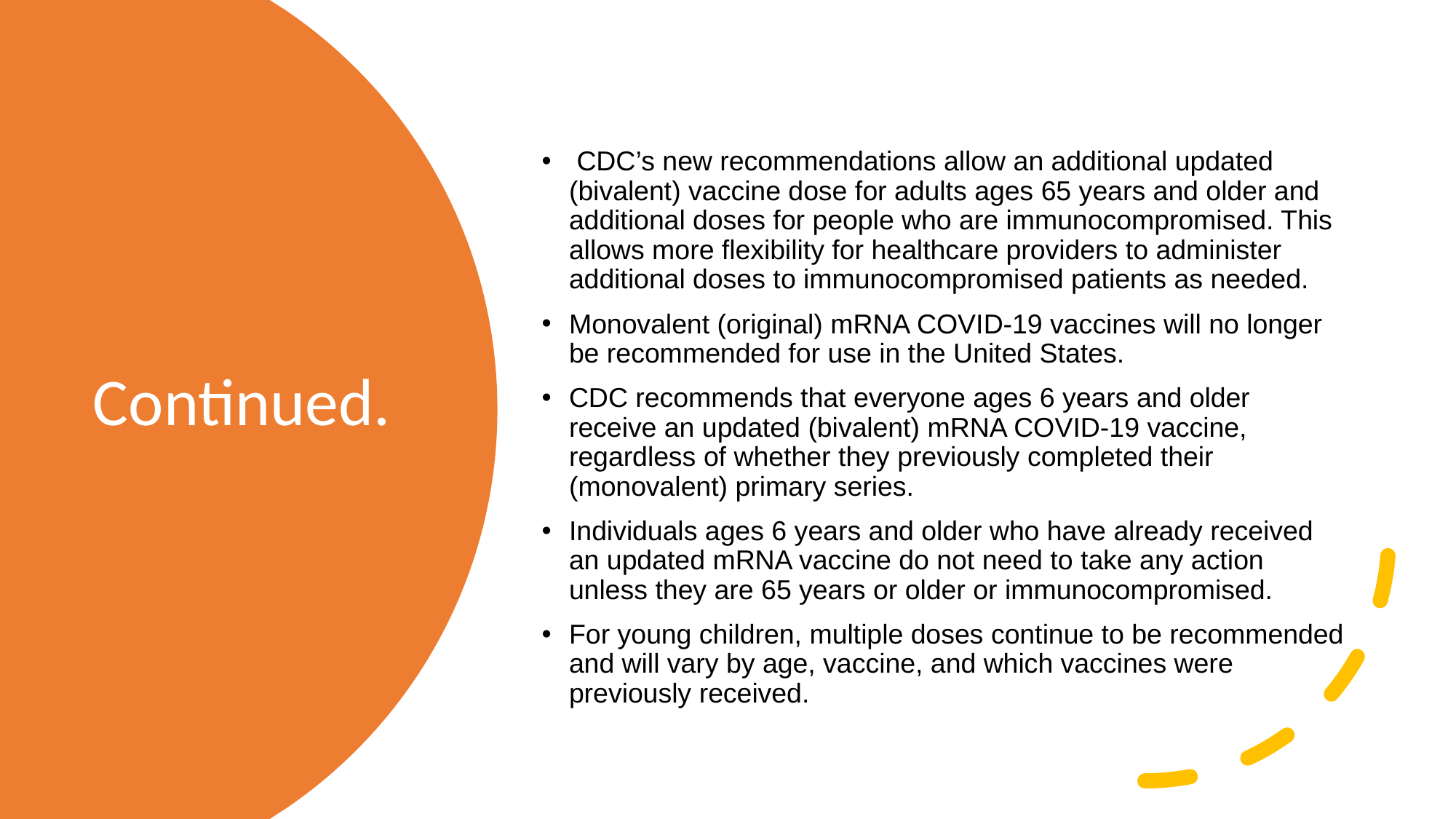

CDC’s new recommendations allow an additional updated (bivalent) vaccine dose for adults ages 65 years and older and additional doses for people who are immunocompromised. This allows more flexibility for healthcare providers to administer additional doses to immunocompromised patients as needed.
Monovalent (original) mRNA COVID-19 vaccines will no longer be recommended for use in the United States.
CDC recommends that everyone ages 6 years and older receive an updated (bivalent) mRNA COVID-19 vaccine, regardless of whether they previously completed their (monovalent) primary series.
Individuals ages 6 years and older who have already received an updated mRNA vaccine do not need to take any action unless they are 65 years or older or immunocompromised.
For young children, multiple doses continue to be recommended and will vary by age, vaccine, and which vaccines were previously received.
# Continued.